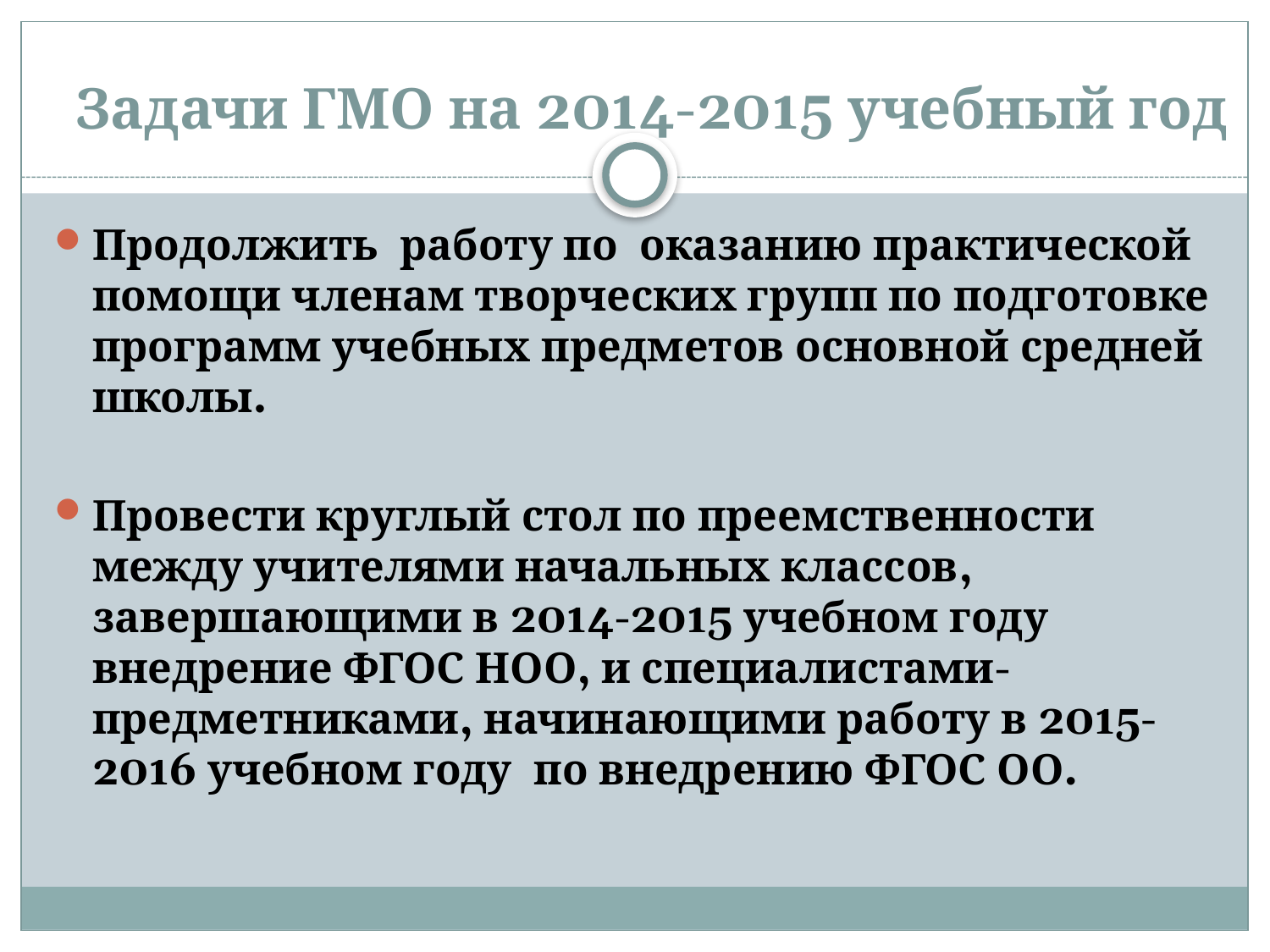

# Задачи ГМО на 2014-2015 учебный год
Продолжить  работу по  оказанию практической помощи членам творческих групп по подготовке программ учебных предметов основной средней школы.

Провести круглый стол по преемственности между учителями начальных классов, завершающими в 2014-2015 учебном году внедрение ФГОС НОО, и специалистами-предметниками, начинающими работу в 2015-2016 учебном году  по внедрению ФГОС ОО.